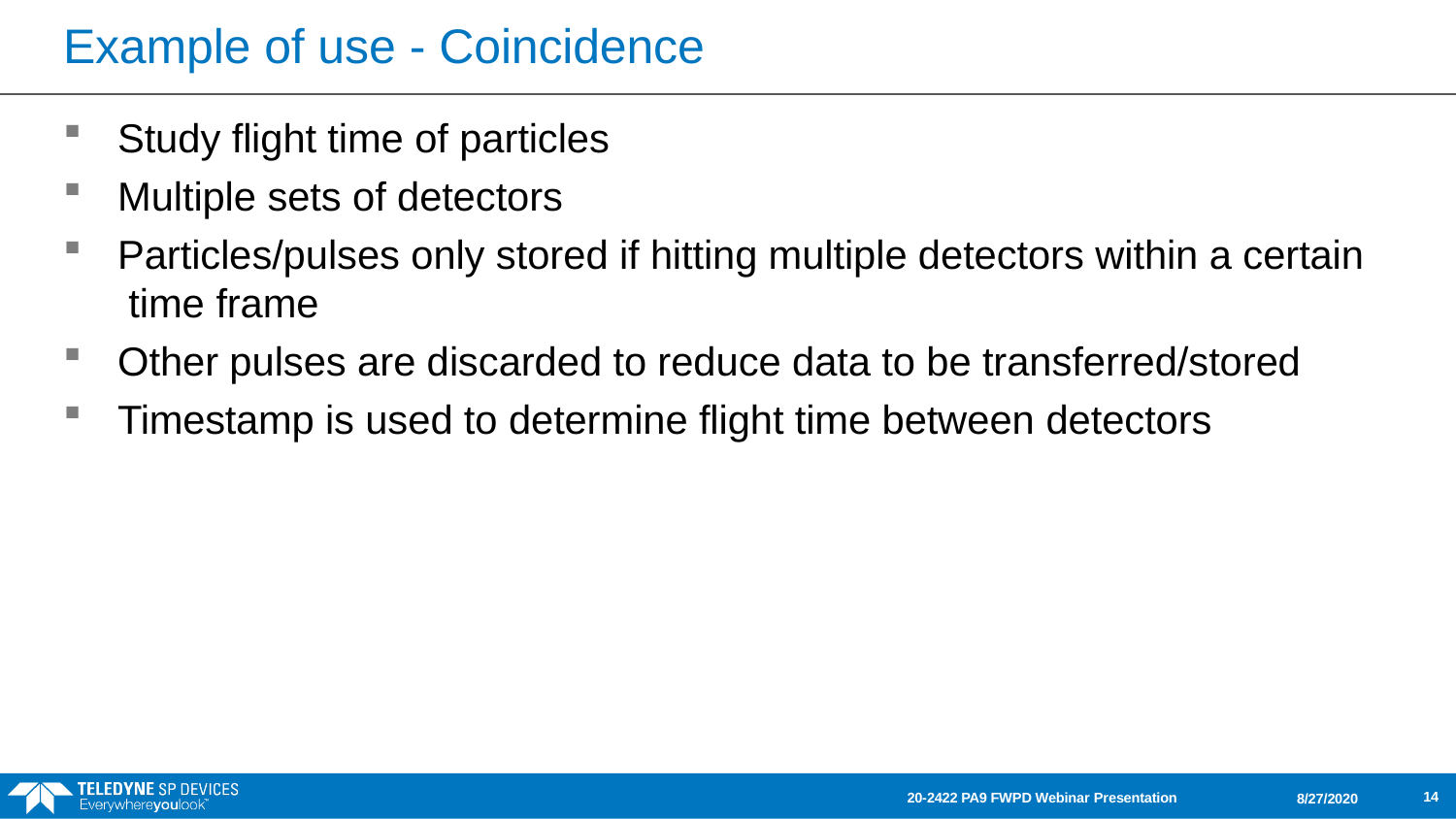

# Example of use - Coincidence
Study flight time of particles
Multiple sets of detectors
Particles/pulses only stored if hitting multiple detectors within a certain  time frame
Other pulses are discarded to reduce data to be transferred/stored
Timestamp is used to determine flight time between detectors
14
20-2422 PA9 FWPD Webinar Presentation
8/27/2020